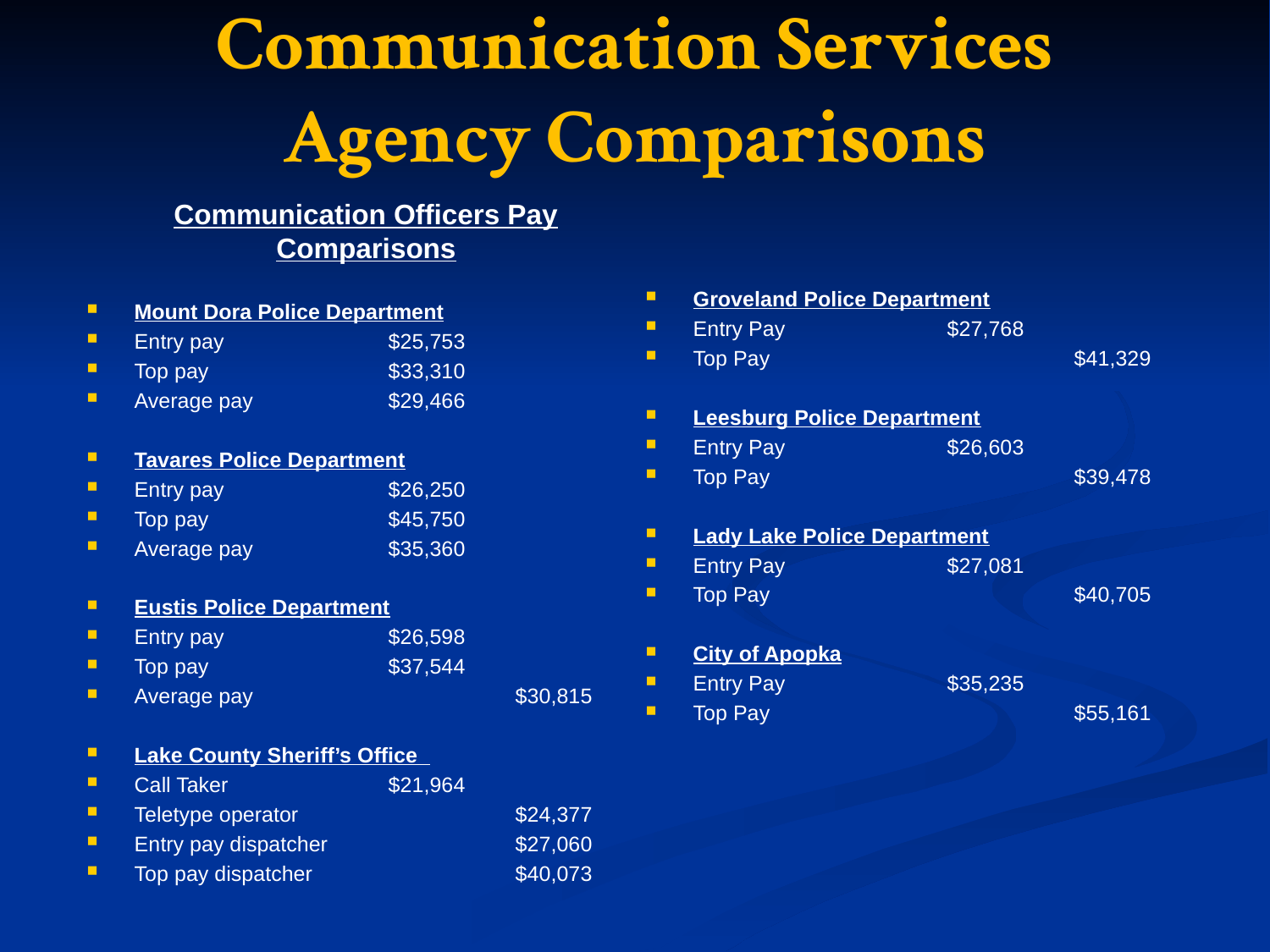

# Communication Services Agency Comparisons
Communication Officers Pay Comparisons

Mount Dora Police Department
Entry pay 		$25,753
Top pay   		$33,310
Average pay		$29,466

Tavares Police Department
Entry pay 		$26,250
Top pay  		$45,750
Average pay 		$35,360

Eustis Police Department
Entry pay  	 	$26,598
Top pay   		$37,544
Average pay  		$30,815

Lake County Sheriff’s Office
Call Taker		$21,964
Teletype operator		$24,377
Entry pay dispatcher		$27,060
Top pay dispatcher		$40,073

Groveland Police Department
Entry Pay 		$27,768
Top Pay			$41,329

Leesburg Police Department
Entry Pay 		$26,603
Top Pay			$39,478

Lady Lake Police Department
Entry Pay 		$27,081
Top Pay			$40,705

City of Apopka
Entry Pay 		$35,235
Top Pay			$55,161